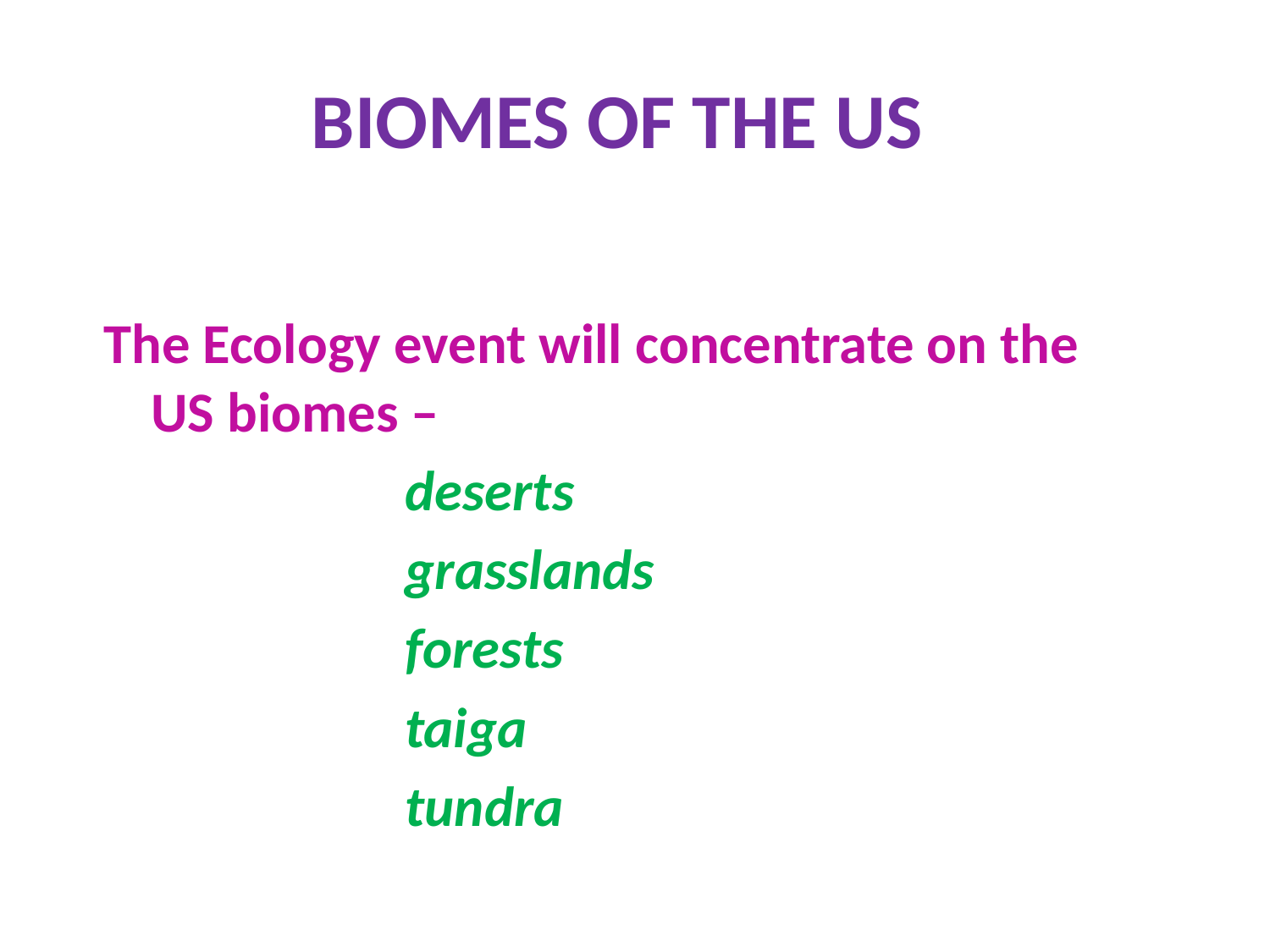

# BIOMES OF THE US

The Ecology event will concentrate on the US biomes –
			deserts
			grasslands
			forests
			taiga
			tundra